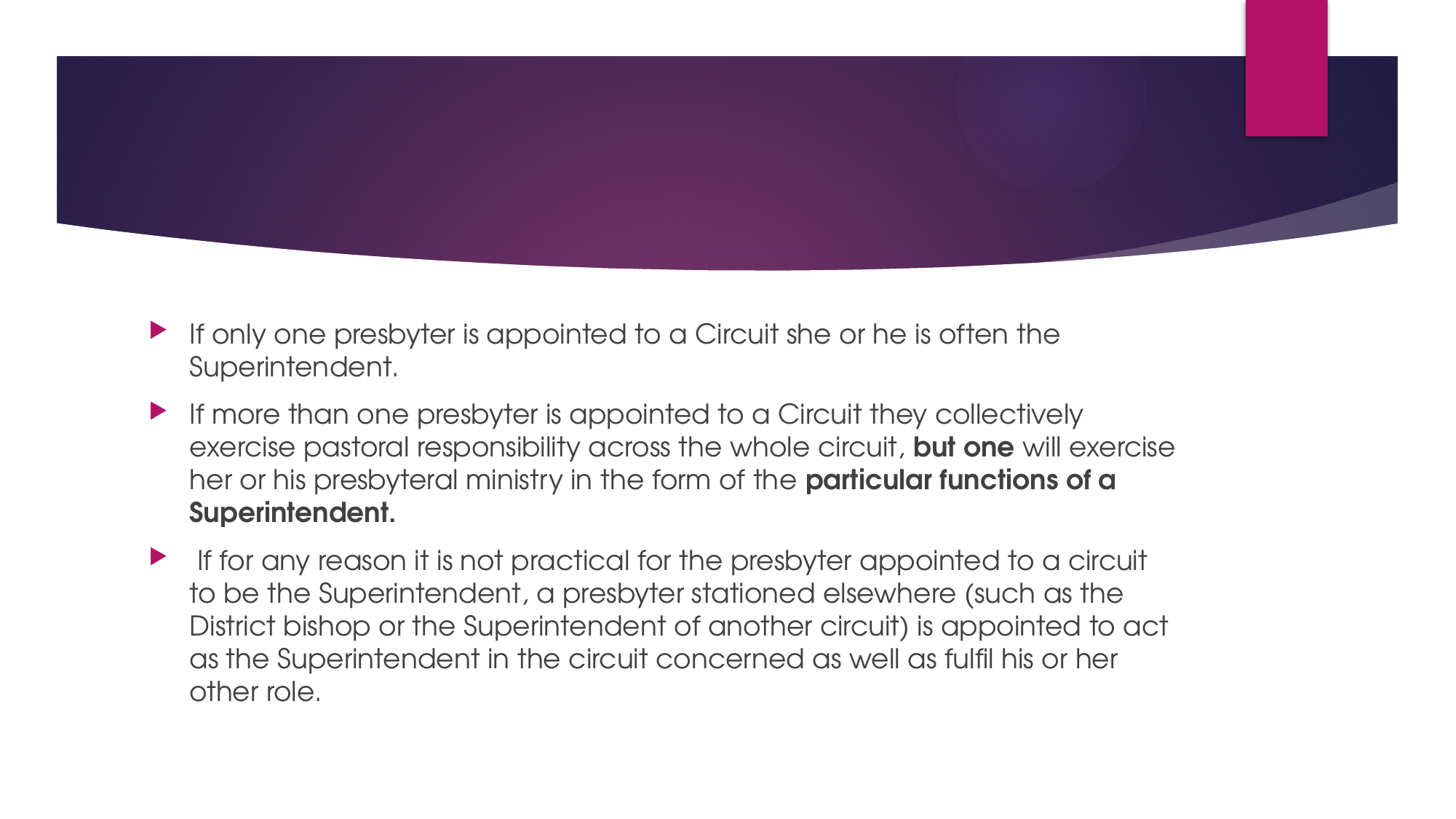

#
If only one presbyter is appointed to a Circuit she or he is often the Superintendent.
If more than one presbyter is appointed to a Circuit they collectively exercise pastoral responsibility across the whole circuit, but one will exercise her or his presbyteral ministry in the form of the particular functions of a Superintendent.
 If for any reason it is not practical for the presbyter appointed to a circuit to be the Superintendent, a presbyter stationed elsewhere (such as the District bishop or the Superintendent of another circuit) is appointed to act as the Superintendent in the circuit concerned as well as fulfil his or her other role.